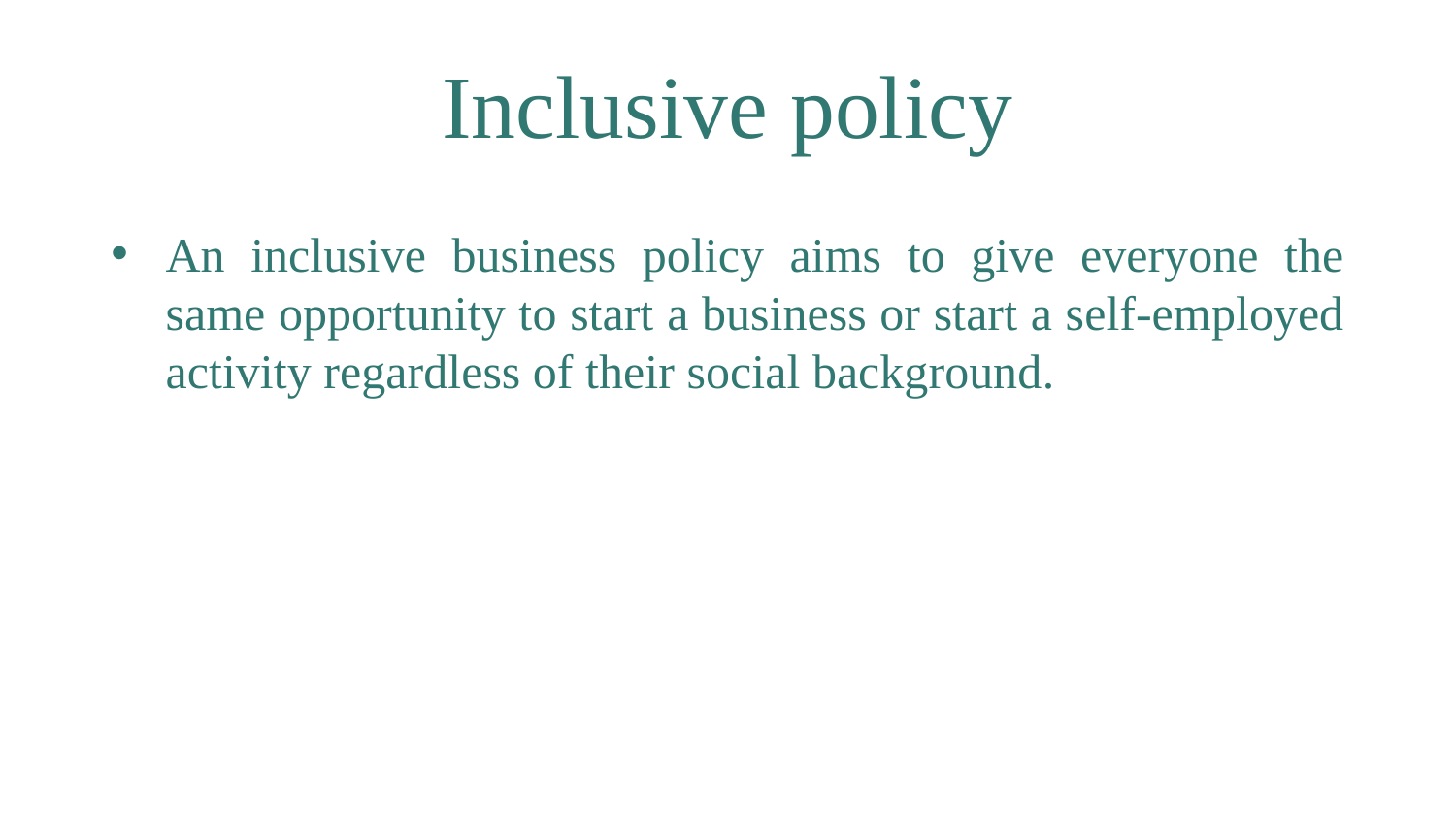

# Inclusive policy
An inclusive business policy aims to give everyone the same opportunity to start a business or start a self-employed activity regardless of their social background.